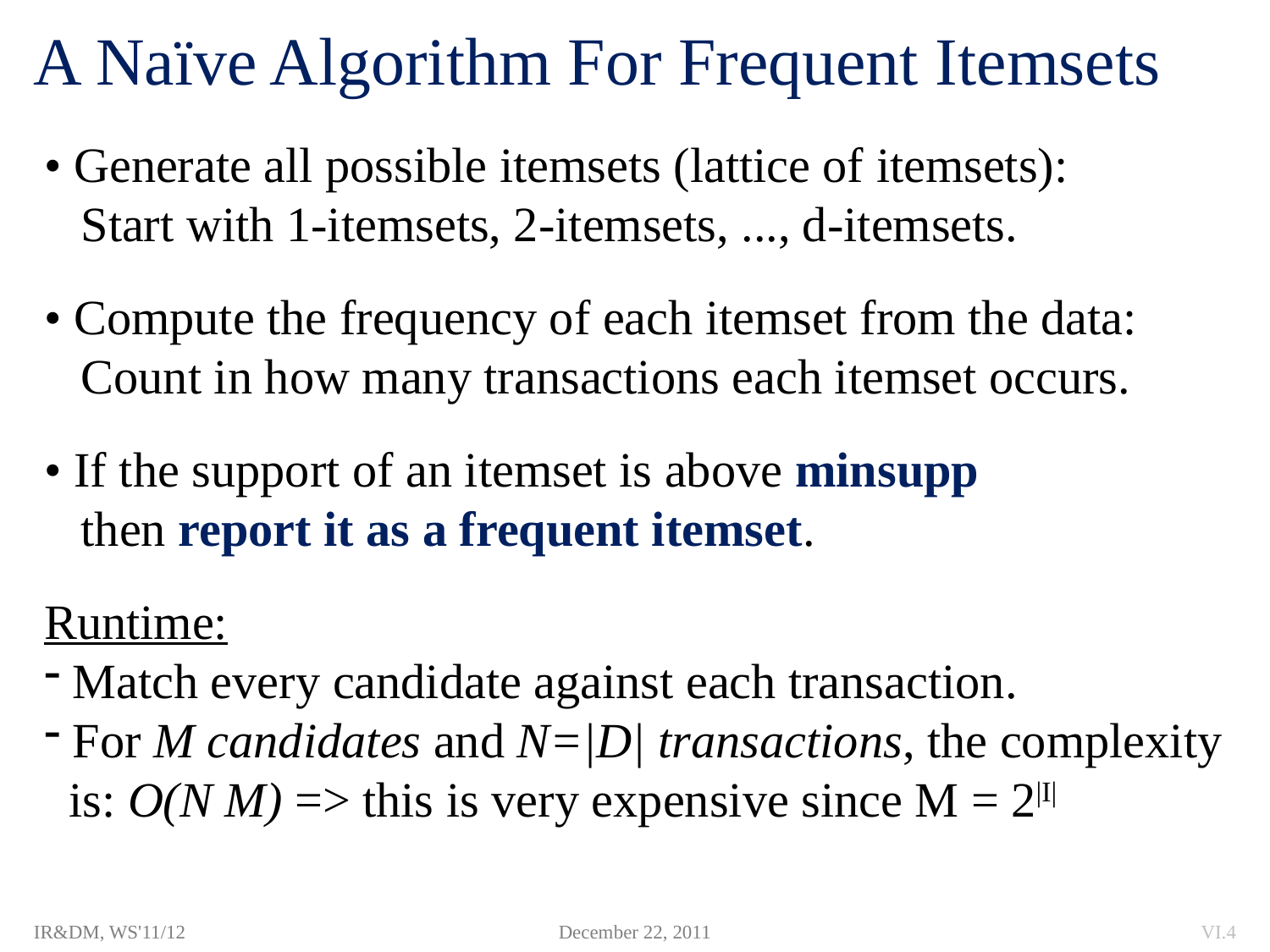

# A Naïve Algorithm For Frequent Itemsets
• Generate all possible itemsets (lattice of itemsets):
   Start with 1-itemsets, 2-itemsets, ..., d-itemsets.

• Compute the frequency of each itemset from the data:
   Count in how many transactions each itemset occurs.

• If the support of an itemset is above minsupp
   then report it as a frequent itemset.

Runtime:
 Match every candidate against each transaction.
 For M candidates and N=|D| transactions, the complexity
  is: O(N M) => this is very expensive since M = 2|I|
IR&DM, WS'11/12
December 22, 2011
VI.4